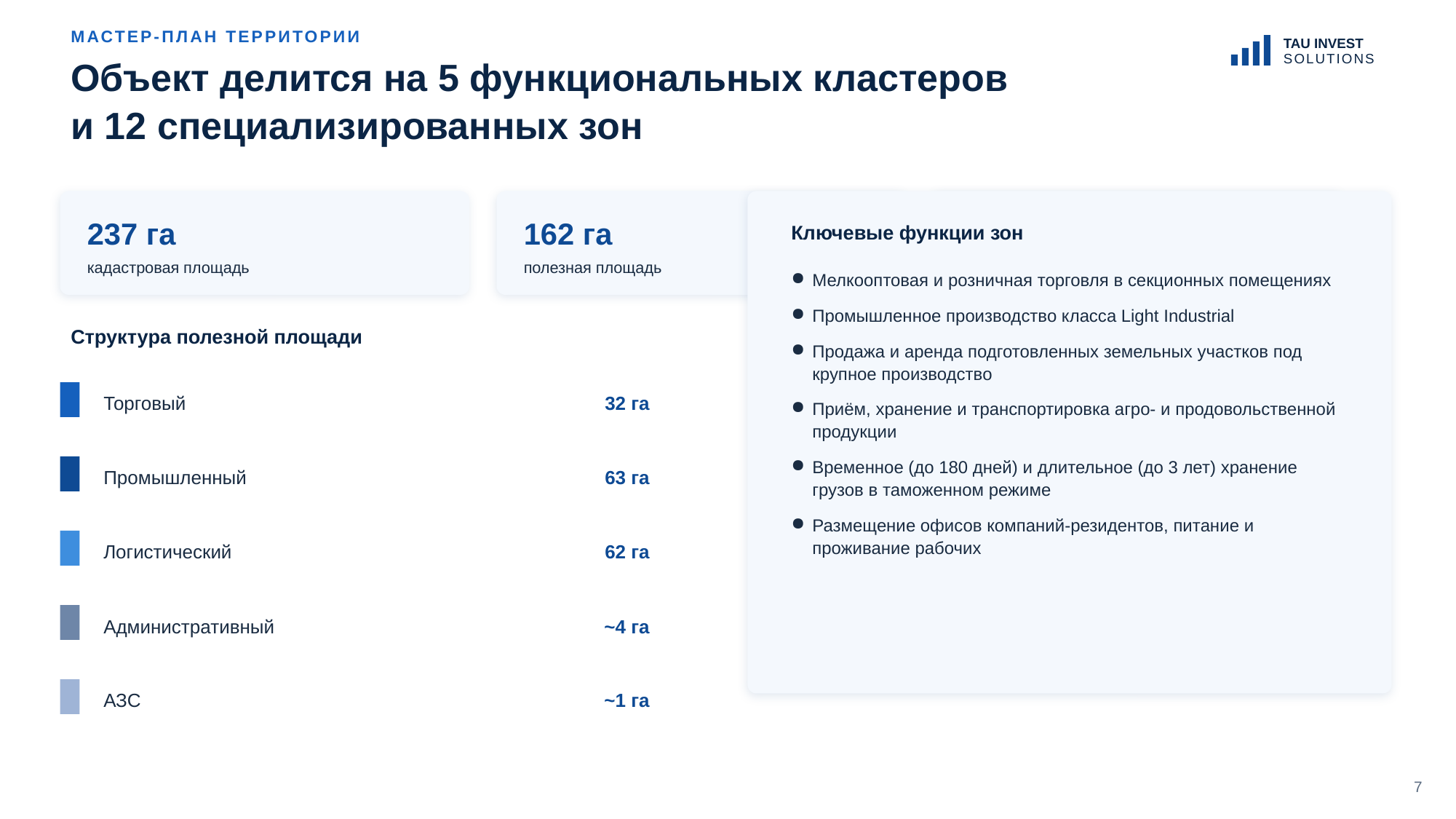

МАСТЕР-ПЛАН ТЕРРИТОРИИ
TAU INVEST
SOLUTIONS

Объект делится на 5 функциональных кластеров
и 12 специализированных зон

237 га
162 га
75 га
Ключевые функции зон
кадастровая площадь
полезная площадь
технические кластеры
Мелкооптовая и розничная торговля в секционных помещениях
Промышленное производство класса Light Industrial
Продажа и аренда подготовленных земельных участков под крупное производство
Приём, хранение и транспортировка агро- и продовольственной продукции
Временное (до 180 дней) и длительное (до 3 лет) хранение грузов в таможенном режиме
Размещение офисов компаний-резидентов, питание и проживание рабочих
Структура полезной площади
Торговый
32 га

Промышленный
63 га

Логистический
62 га

Административный
~4 га

АЗС
~1 га

7